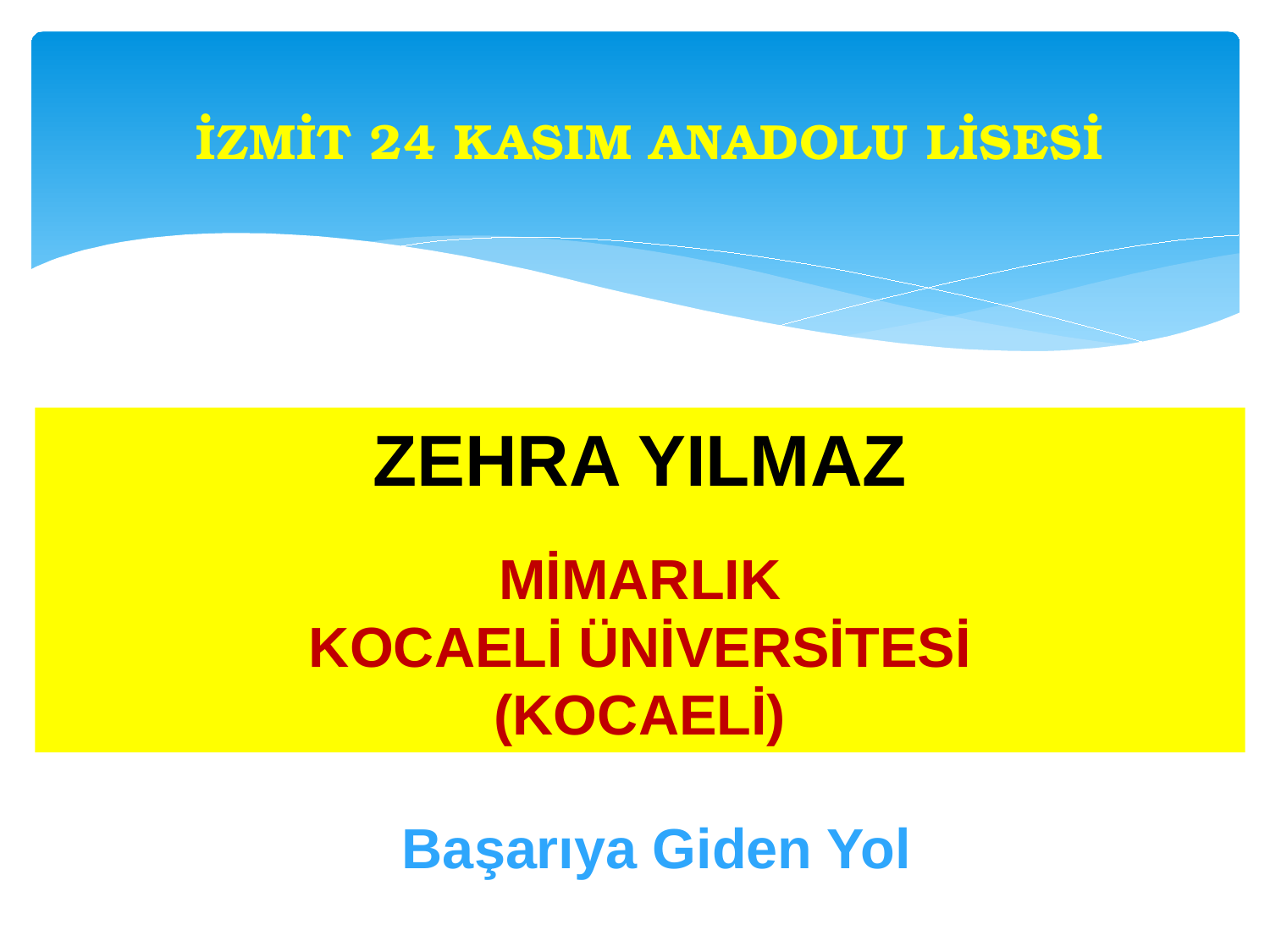

İZMİT 24 KASIM ANADOLU LİSESİ
ZEHRA YILMAZ

MİMARLIK
KOCAELİ ÜNİVERSİTESİ
(KOCAELİ)
Başarıya Giden Yol